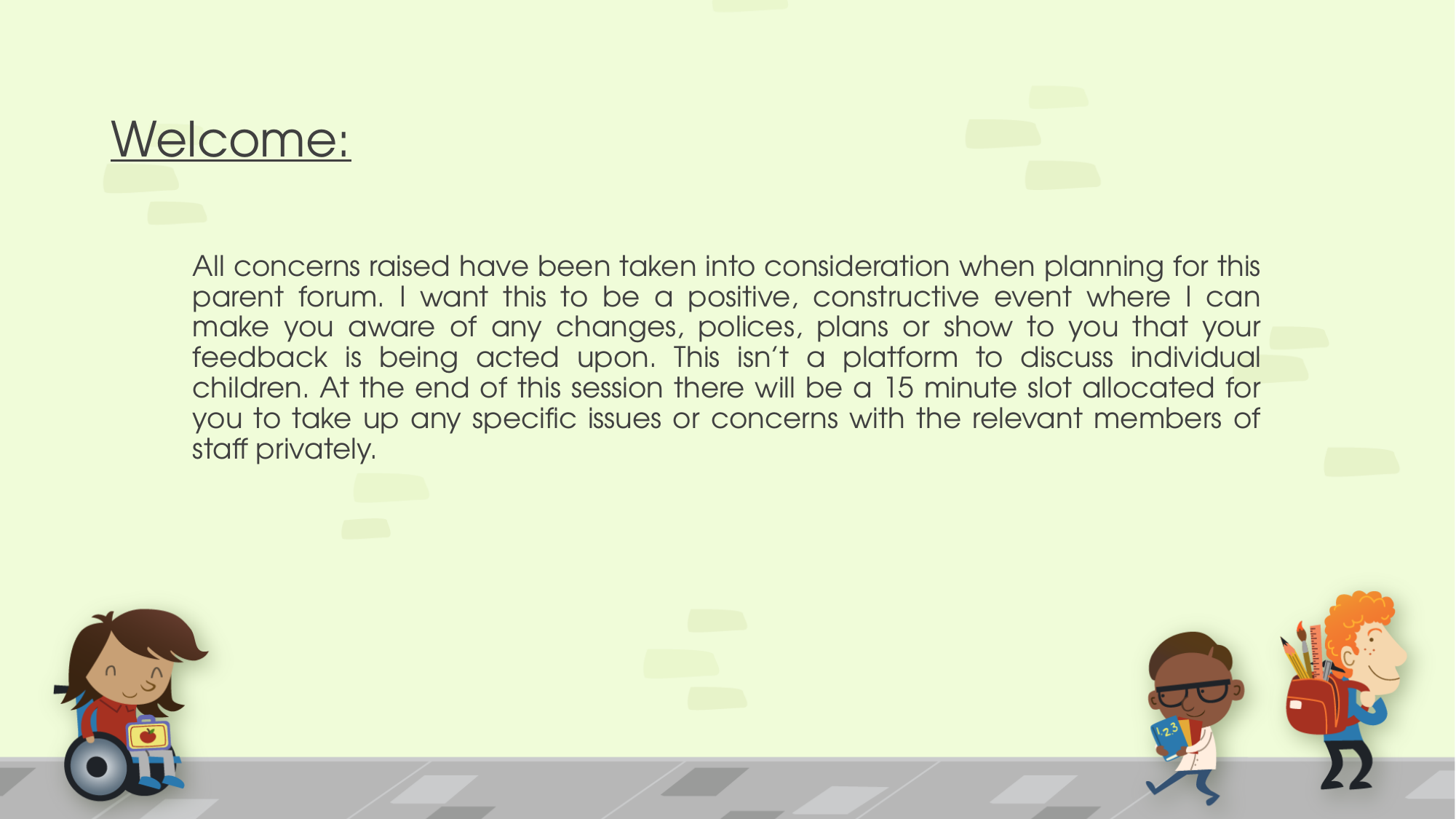

# Welcome:
All concerns raised have been taken into consideration when planning for this parent forum. I want this to be a positive, constructive event where I can make you aware of any changes, polices, plans or show to you that your feedback is being acted upon. This isn’t a platform to discuss individual children. At the end of this session there will be a 15 minute slot allocated for you to take up any specific issues or concerns with the relevant members of staff privately.